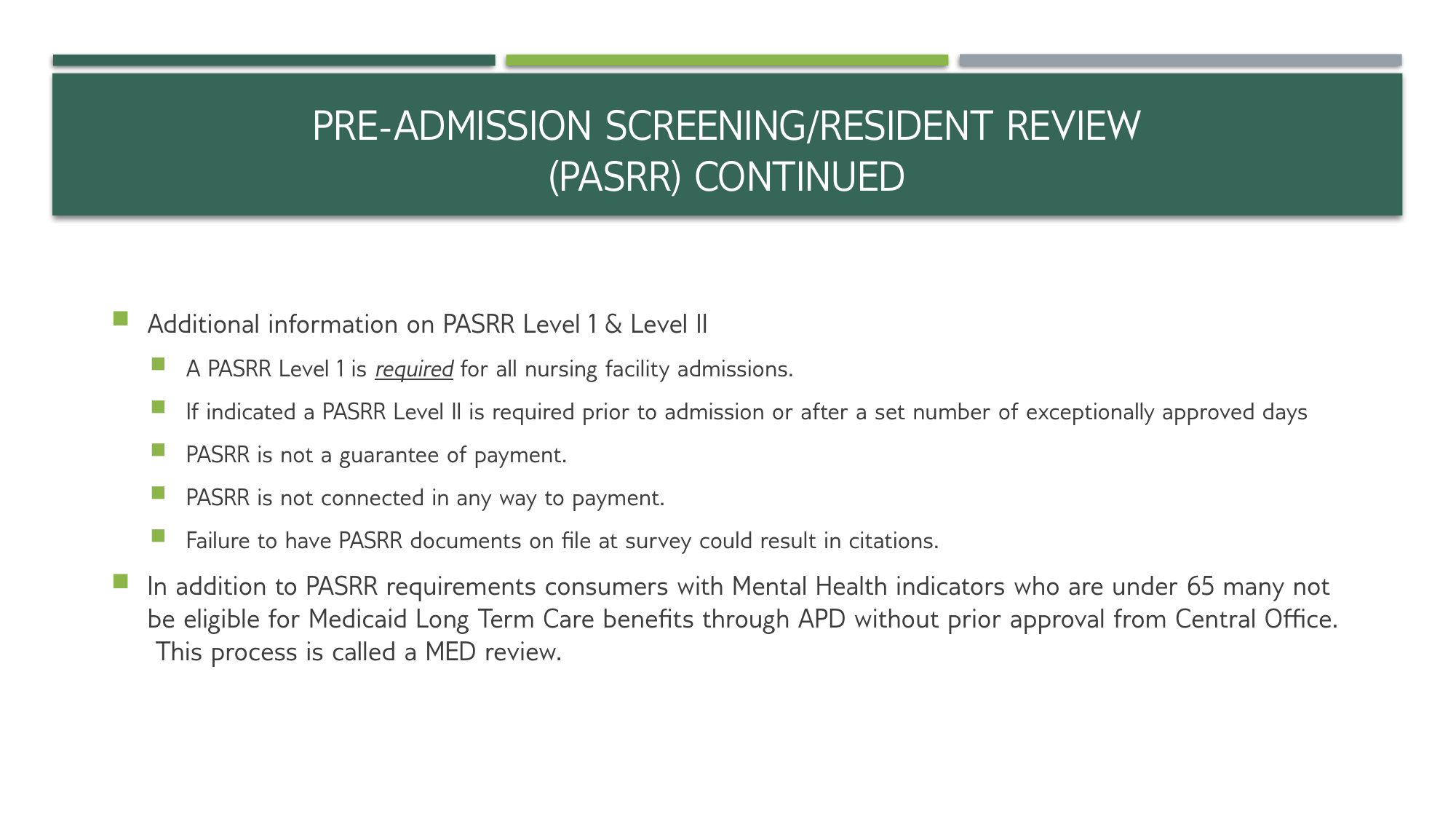

# Pre-admission Screening/Resident Review (PASRR) Continued
Additional information on PASRR Level 1 & Level II
A PASRR Level 1 is required for all nursing facility admissions.
If indicated a PASRR Level II is required prior to admission or after a set number of exceptionally approved days
PASRR is not a guarantee of payment.
PASRR is not connected in any way to payment.
Failure to have PASRR documents on file at survey could result in citations.
In addition to PASRR requirements consumers with Mental Health indicators who are under 65 many not be eligible for Medicaid Long Term Care benefits through APD without prior approval from Central Office.  This process is called a MED review.